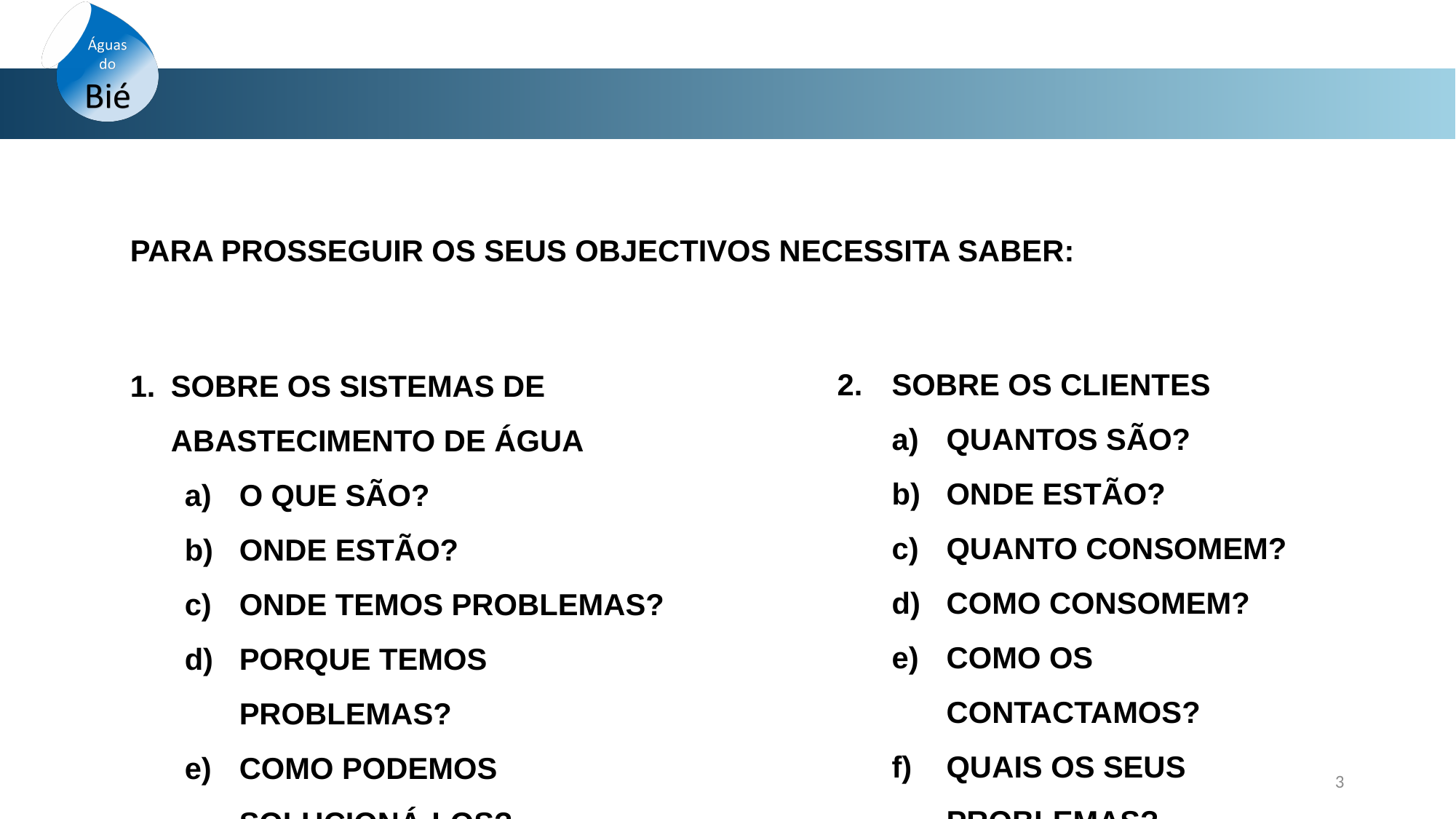

Para prosseguir os seus objectivos necessita saber:
Sobre os clientes
Quantos são?
Onde estão?
Quanto consomem?
Como consomem?
Como os contactamos?
Quais os seus problemas?
Sobre os sistemas de abastecimento de água
O que são?
Onde estão?
Onde temos problemas?
Porque temos problemas?
Como podemos solucioná-los?
3